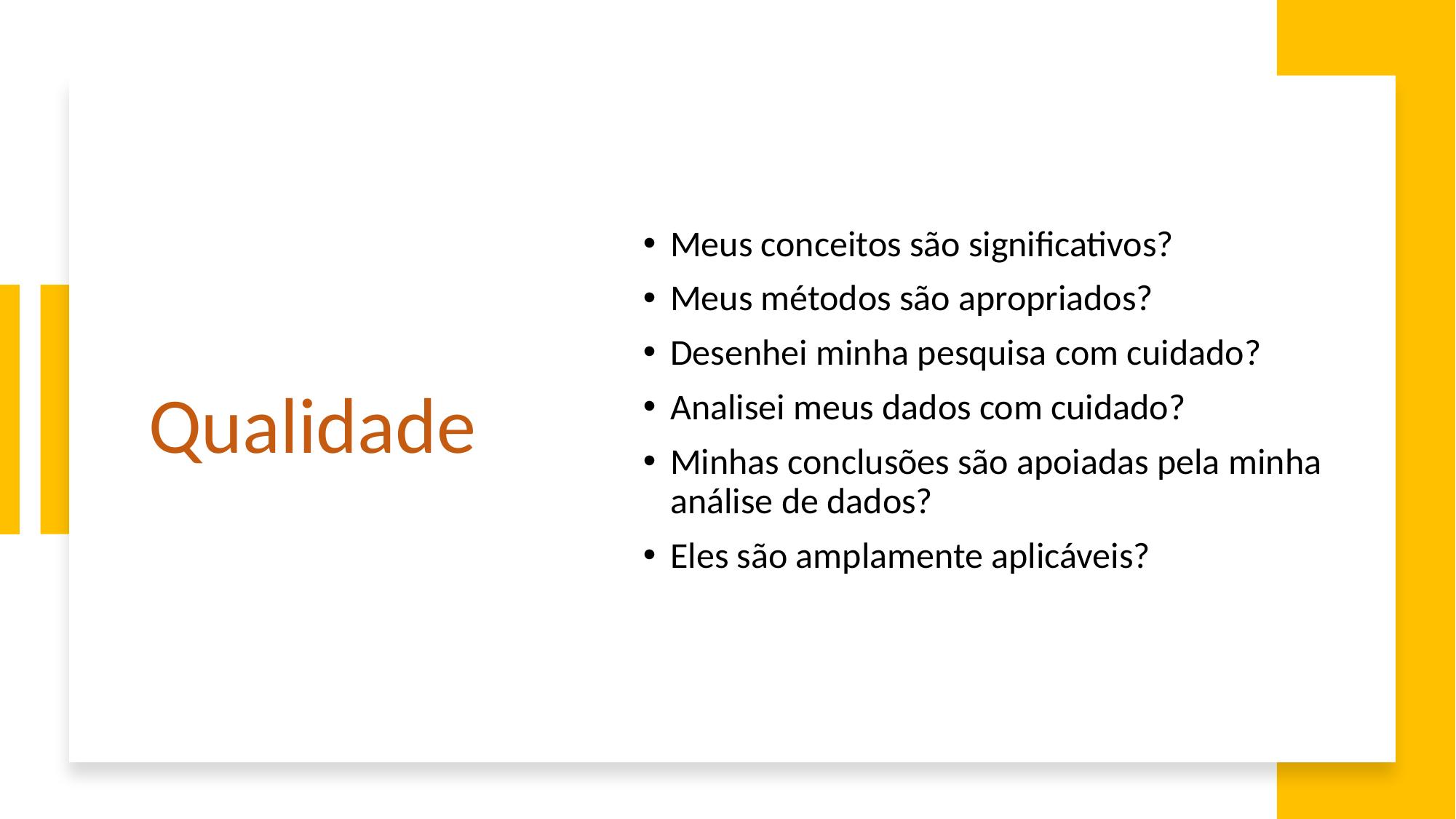

# Qualidade
Meus conceitos são significativos?
Meus métodos são apropriados?
Desenhei minha pesquisa com cuidado?
Analisei meus dados com cuidado?
Minhas conclusões são apoiadas pela minha análise de dados?
Eles são amplamente aplicáveis?